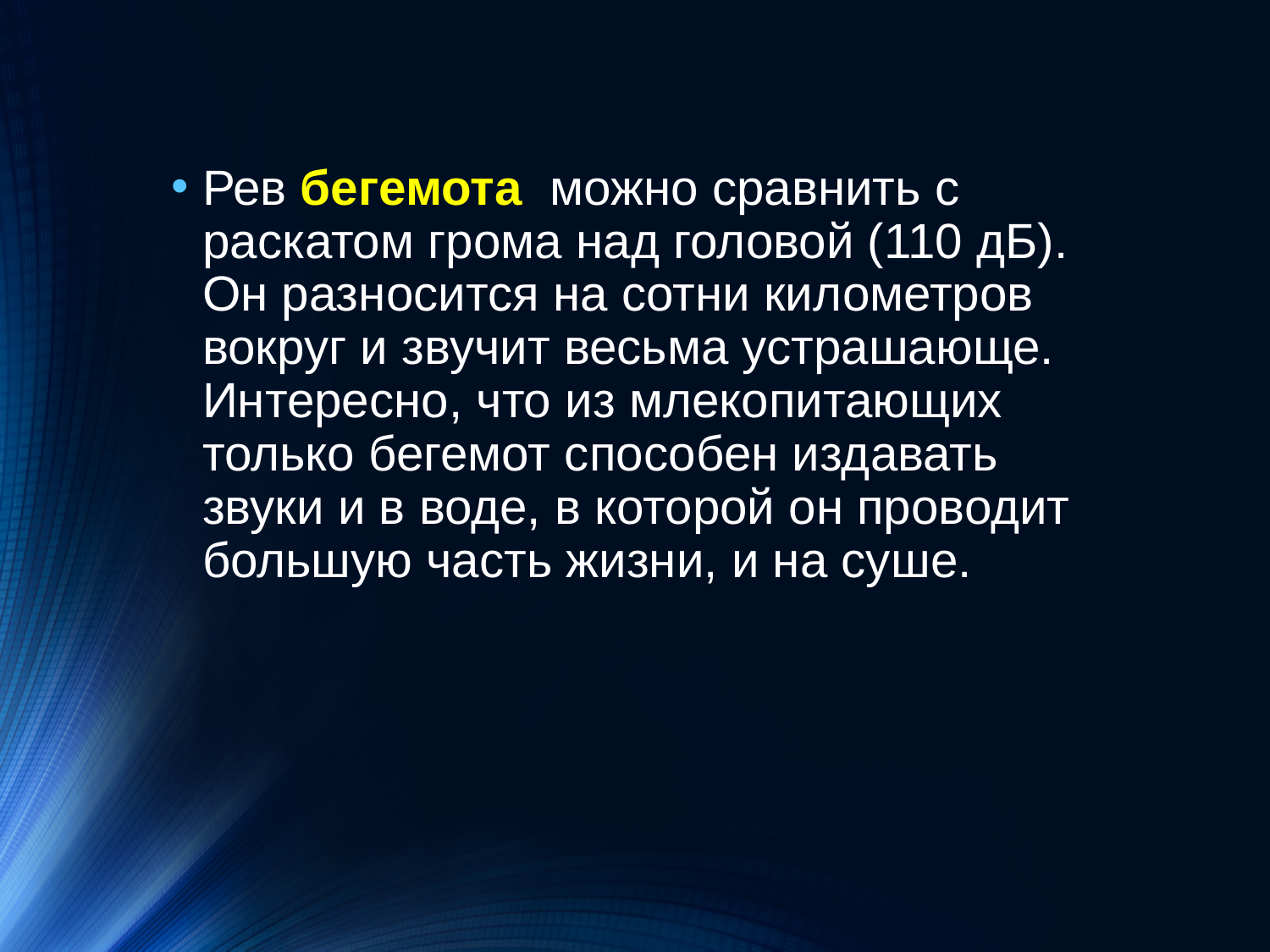

Рев бегемота  можно сравнить с раскатом грома над головой (110 дБ). Он разносится на сотни километров вокруг и звучит весьма устрашающе. Интересно, что из млекопитающих только бегемот способен издавать звуки и в воде, в которой он проводит большую часть жизни, и на суше.